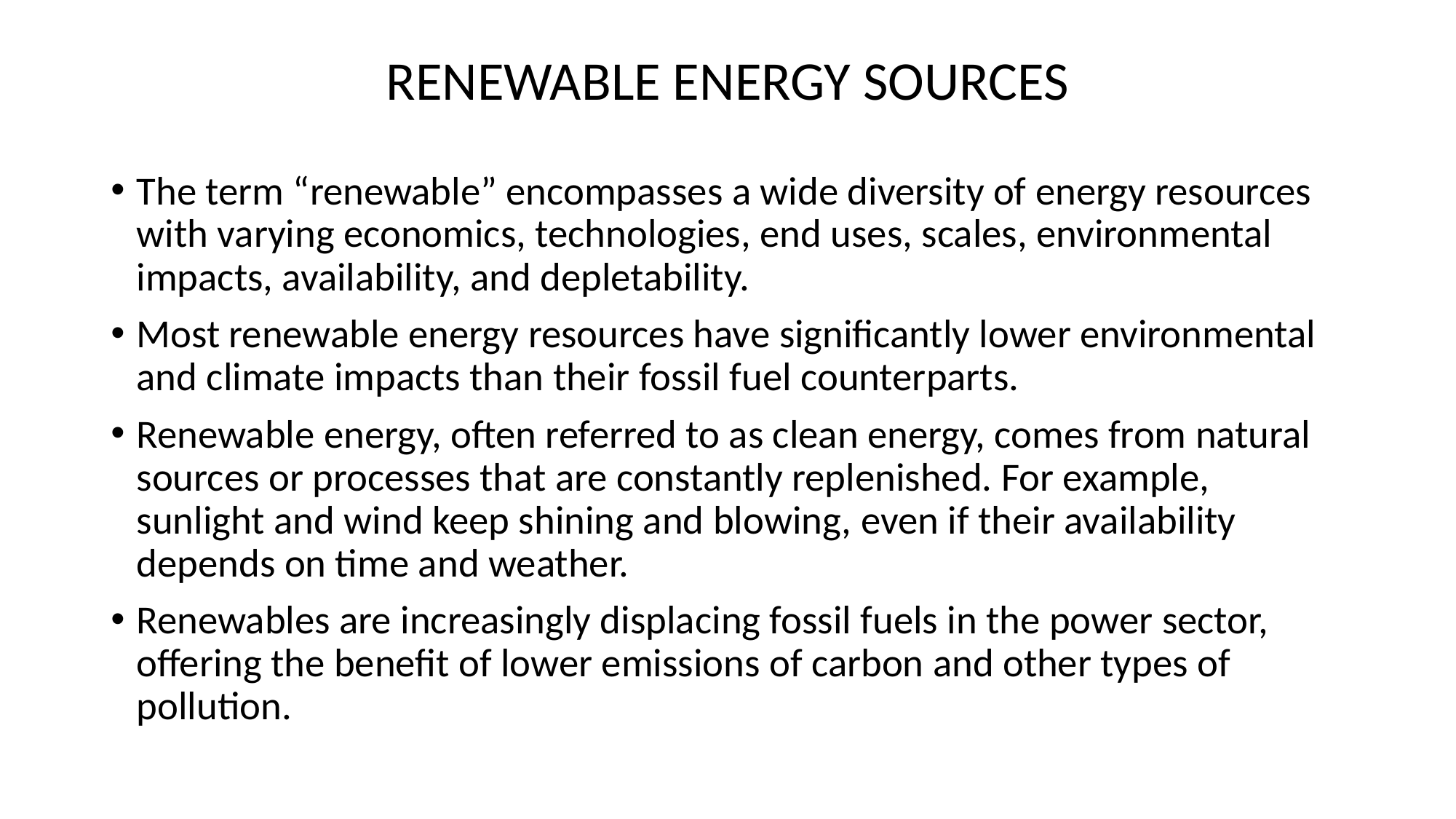

# RENEWABLE ENERGY SOURCES
The term “renewable” encompasses a wide diversity of energy resources with varying economics, technologies, end uses, scales, environmental impacts, availability, and depletability.
Most renewable energy resources have significantly lower environmental and climate impacts than their fossil fuel counterparts.
Renewable energy, often referred to as clean energy, comes from natural sources or processes that are constantly replenished. For example, sunlight and wind keep shining and blowing, even if their availability depends on time and weather.
Renewables are increasingly displacing fossil fuels in the power sector, offering the benefit of lower emissions of carbon and other types of pollution.